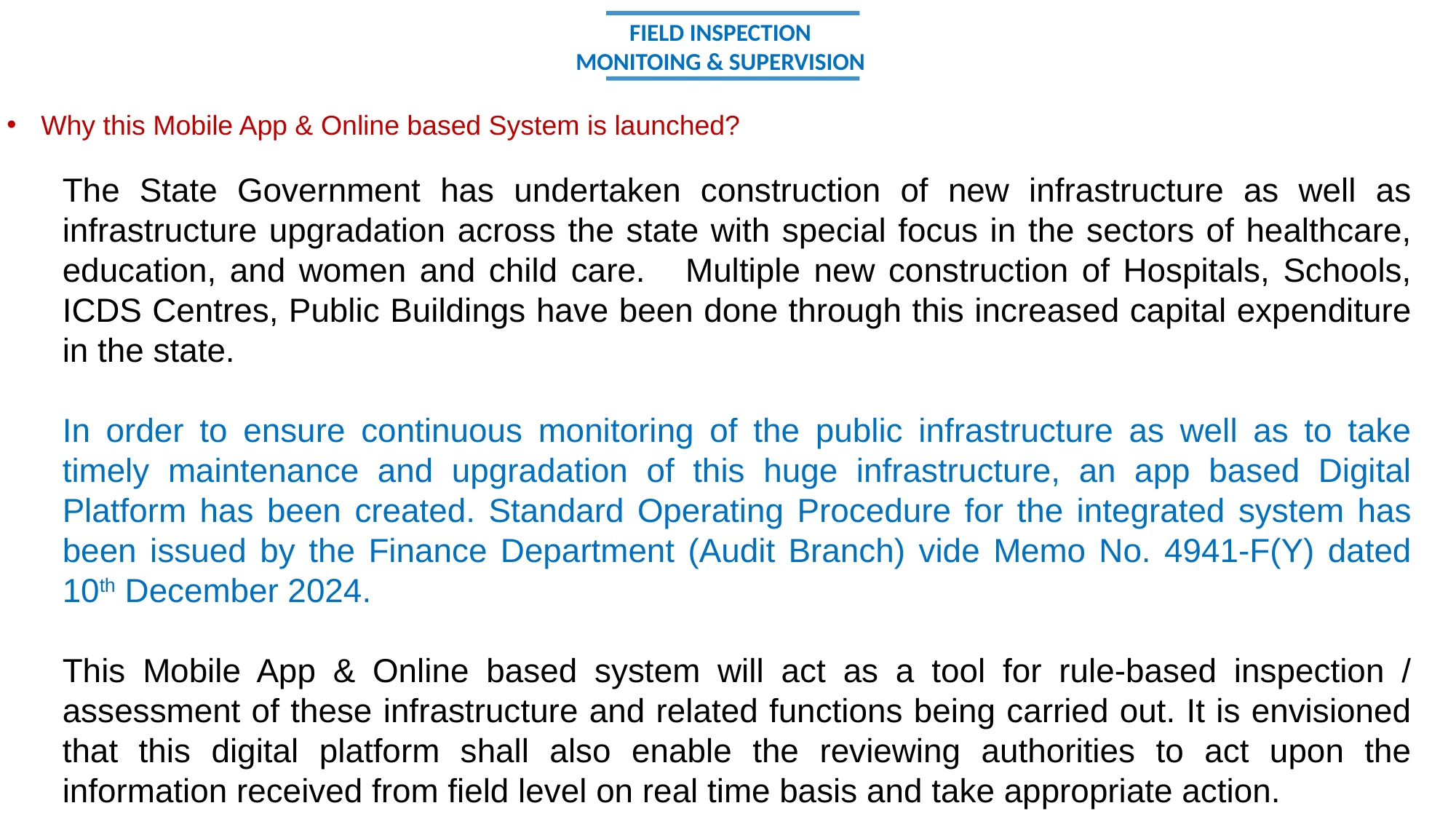

FIELD INSPECTION
MONITOING & SUPERVISION

Why this Mobile App & Online based System is launched?
The State Government has undertaken construction of new infrastructure as well as infrastructure upgradation across the state with special focus in the sectors of healthcare, education, and women and child care.   Multiple new construction of Hospitals, Schools, ICDS Centres, Public Buildings have been done through this increased capital expenditure in the state.

In order to ensure continuous monitoring of the public infrastructure as well as to take timely maintenance and upgradation of this huge infrastructure, an app based Digital Platform has been created. Standard Operating Procedure for the integrated system has been issued by the Finance Department (Audit Branch) vide Memo No. 4941-F(Y) dated 10th December 2024.

This Mobile App & Online based system will act as a tool for rule-based inspection / assessment of these infrastructure and related functions being carried out. It is envisioned that this digital platform shall also enable the reviewing authorities to act upon the information received from field level on real time basis and take appropriate action.